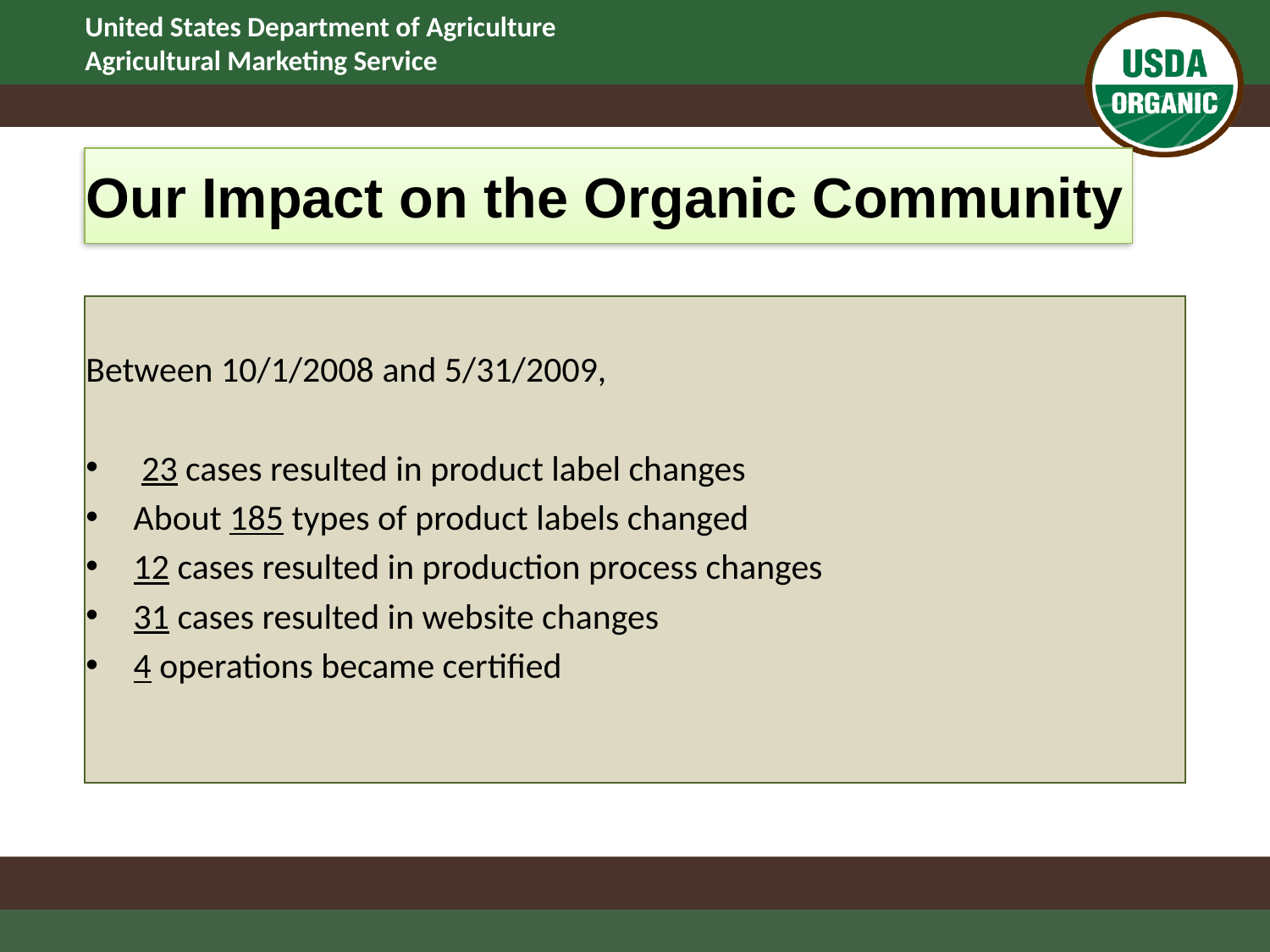

# Our Impact on the Organic Community

Between 10/1/2008 and 5/31/2009,

 23 cases resulted in product label changes
About 185 types of product labels changed
12 cases resulted in production process changes
31 cases resulted in website changes
4 operations became certified